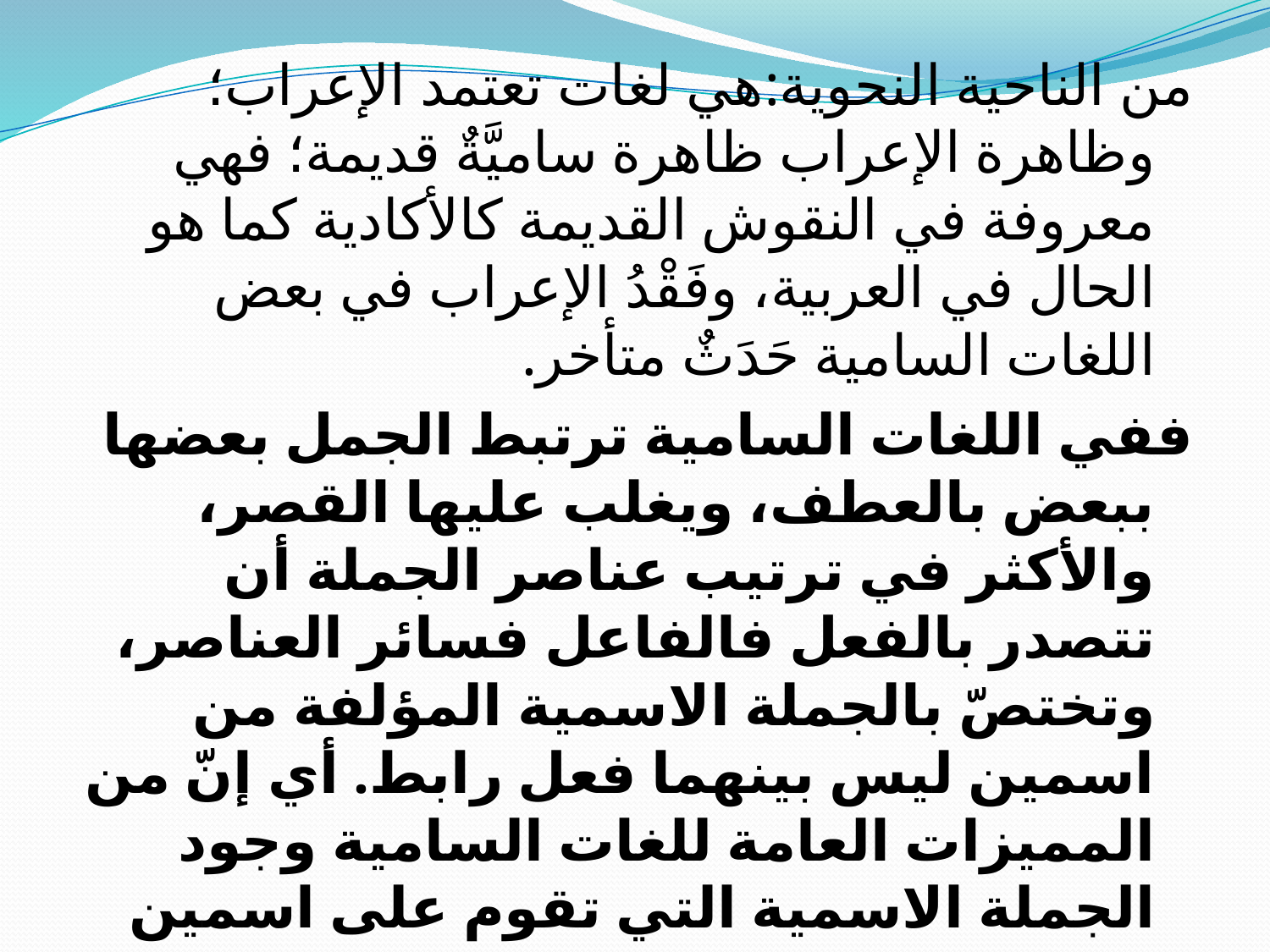

من الناحية النحوية:هي لغات تعتمد الإعراب؛ وظاهرة الإعراب ظاهرة ساميَّةٌ قديمة؛ فهي معروفة في النقوش القديمة كالأكادية كما هو الحال في العربية، وفَقْدُ الإعراب في بعض اللغات السامية حَدَثٌ متأخر.
ففي اللغات السامية ترتبط الجمل بعضها ببعض بالعطف، ويغلب عليها القصر، والأكثر في ترتيب عناصر الجملة أن تتصدر بالفعل فالفاعل فسائر العناصر، وتختصّ بالجملة الاسمية المؤلفة من اسمين ليس بينهما فعل رابط. أي إنّ من المميزات العامة للغات السامية وجود الجملة الاسمية التي تقوم على اسمين دون رابطة لفظية بينهما كالفعل المساعد في اللغات الهندية الأوروبية . ففي كل اللغات السامية نستطيع أن أقول : (الشجرة مزهرة)      دون أن نضع بينهما كلمة  تكون " أو " هي" .
 كما توجد فيها الجملة الفعلية ، ويكثر فيها وقوع الفعل في أول الجملة .